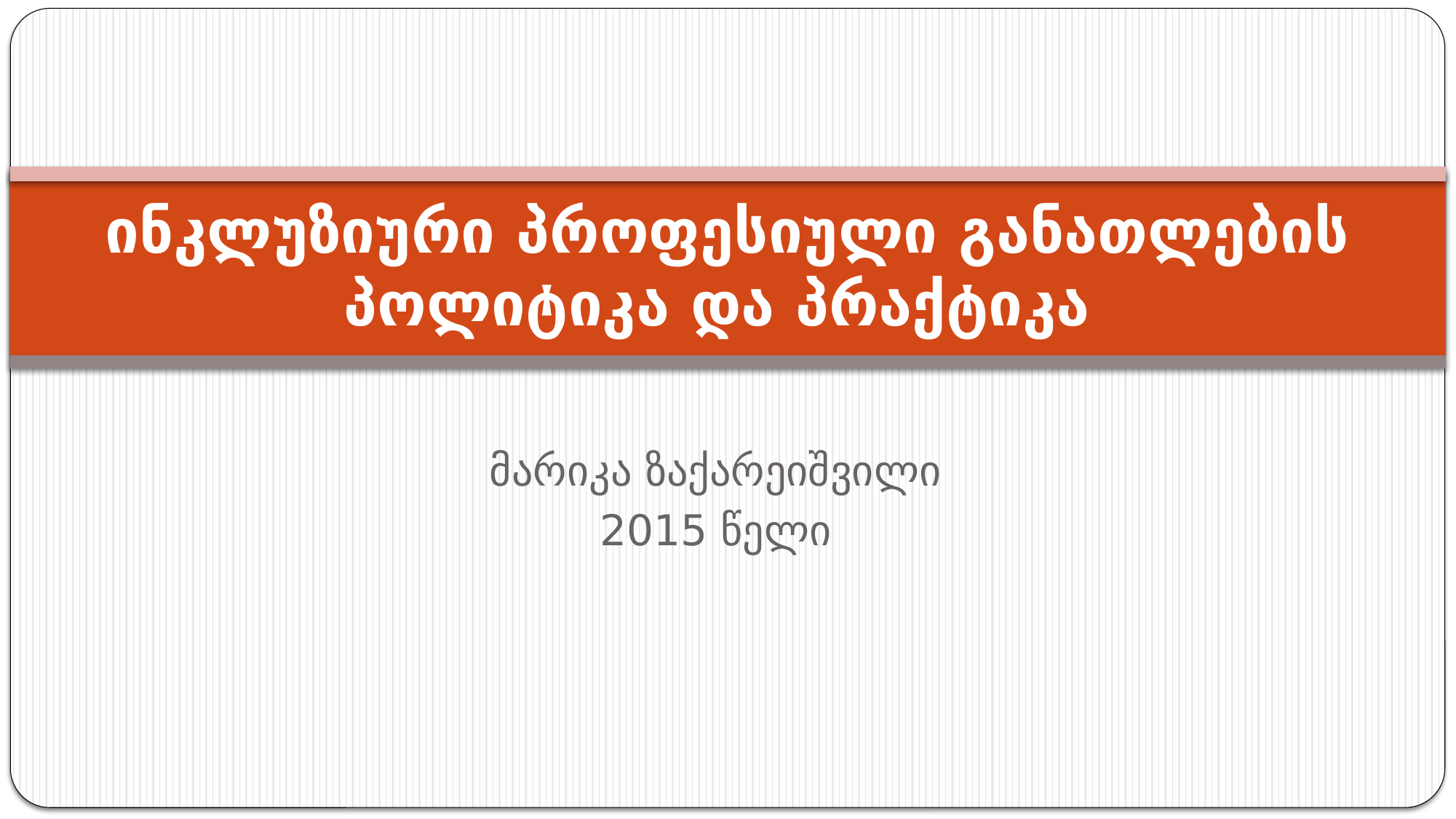

# ინკლუზიური პროფესიული განათლების პოლიტიკა და პრაქტიკა

მარიკა ზაქარეიშვილი
2015 წელი